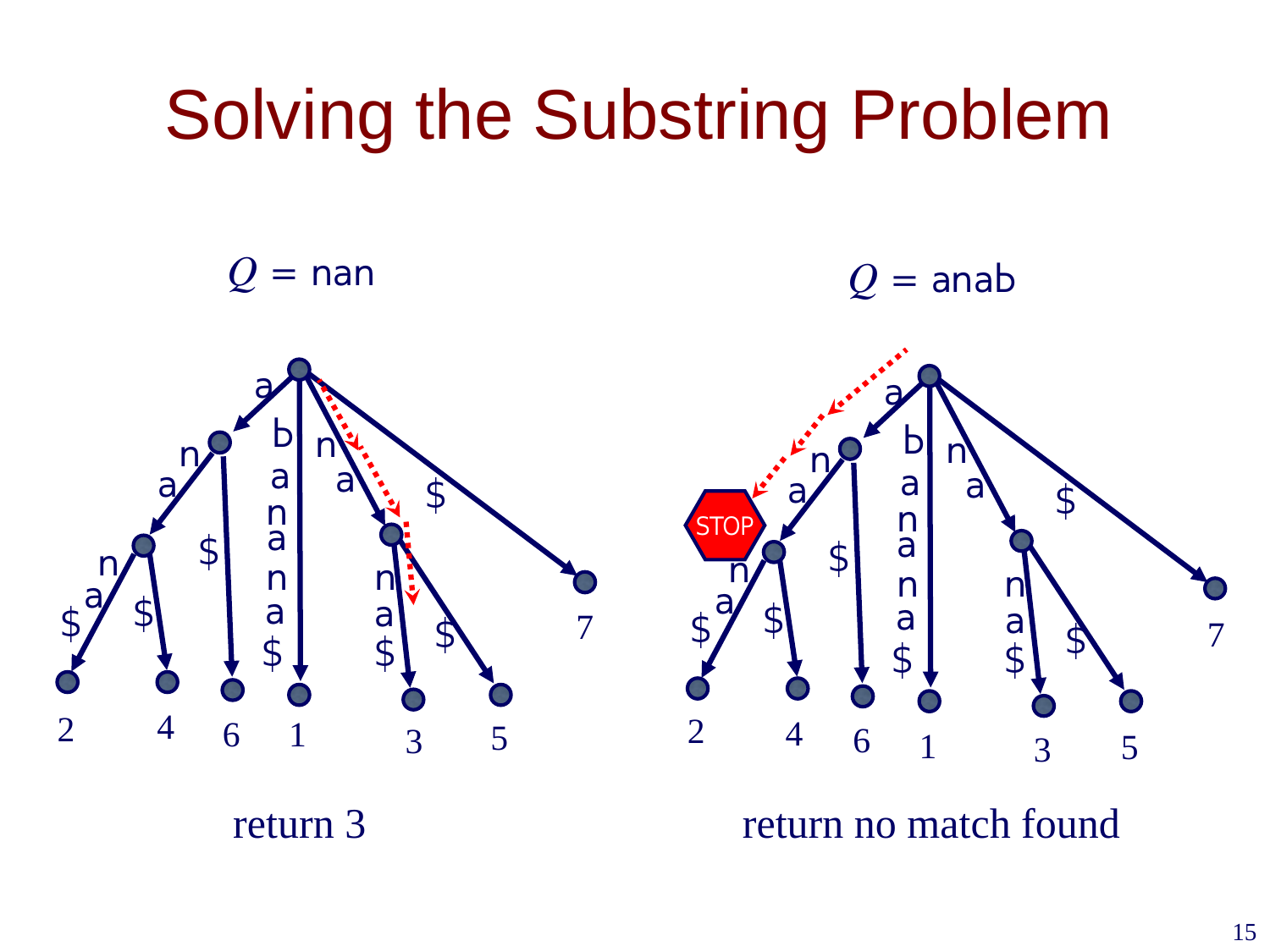

# Solving the Substring Problem
Q = nan
Q = anab

a

b

n
n

a
a

a

$

n
STOP
a
$

n

n
n

a

a
$
a
$
$
7
$
$

2
4
6
1
5
3
return no match found
a

b
n
n

a

a

a

$
n
a

$

n

n
n

a

a
$
a
$
7
$
$
$

4
2
6
1
5
3
return 3
15